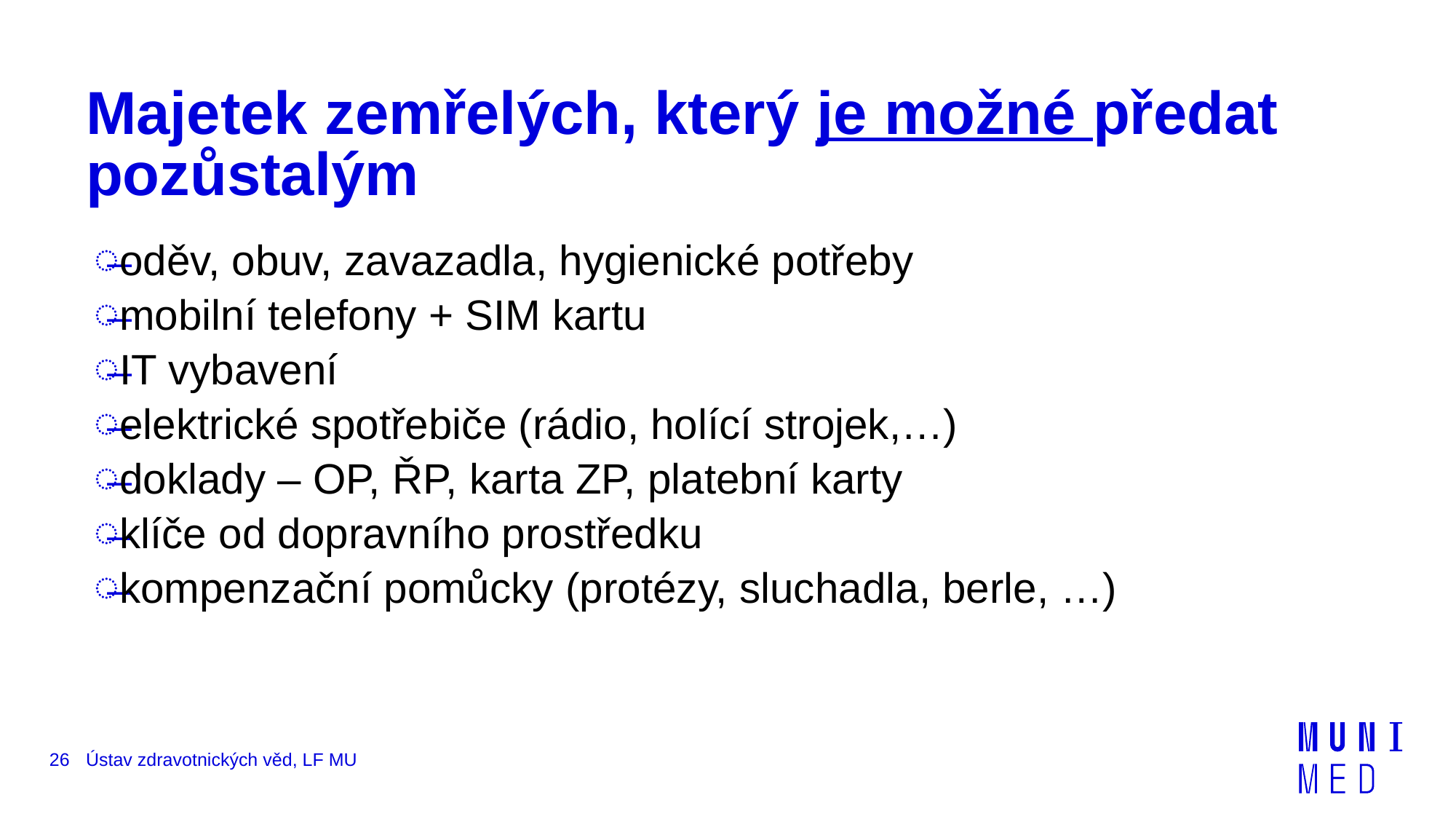

# Majetek zemřelých, který je možné předat pozůstalým
oděv, obuv, zavazadla, hygienické potřeby
mobilní telefony + SIM kartu
IT vybavení
elektrické spotřebiče (rádio, holící strojek,…)
doklady – OP, ŘP, karta ZP, platební karty
klíče od dopravního prostředku
kompenzační pomůcky (protézy, sluchadla, berle, …)
26
Ústav zdravotnických věd, LF MU